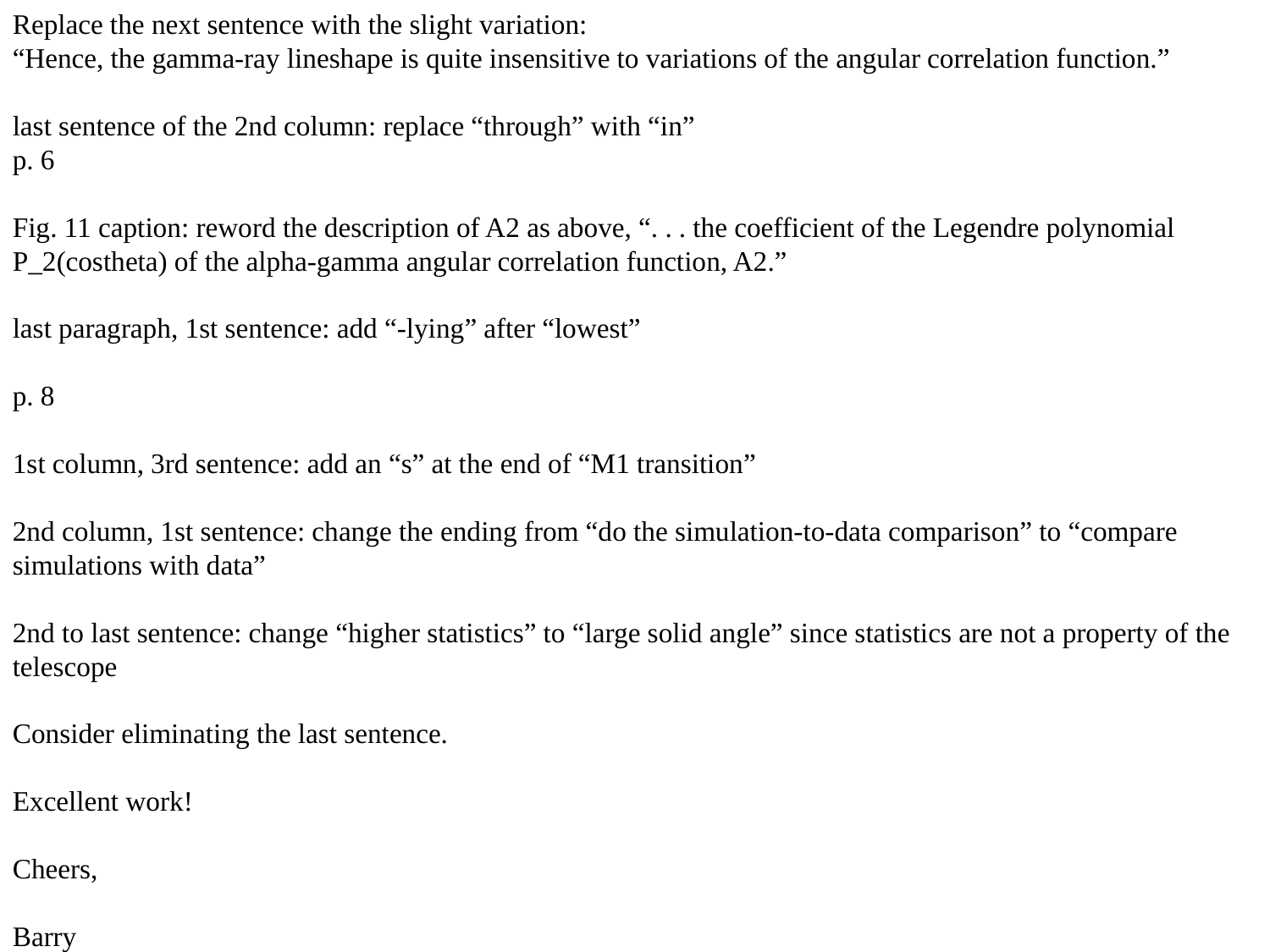

Replace the next sentence with the slight variation:
“Hence, the gamma-ray lineshape is quite insensitive to variations of the angular correlation function.”

last sentence of the 2nd column: replace “through” with “in”
p. 6

Fig. 11 caption: reword the description of A2 as above, “. . . the coefficient of the Legendre polynomial P_2(costheta) of the alpha-gamma angular correlation function, A2.”

last paragraph, 1st sentence: add “-lying” after “lowest”

p. 8

1st column, 3rd sentence: add an “s” at the end of “M1 transition”

2nd column, 1st sentence: change the ending from “do the simulation-to-data comparison” to “compare simulations with data”

2nd to last sentence: change “higher statistics” to “large solid angle” since statistics are not a property of the telescope

Consider eliminating the last sentence.

Excellent work!

Cheers,

Barry